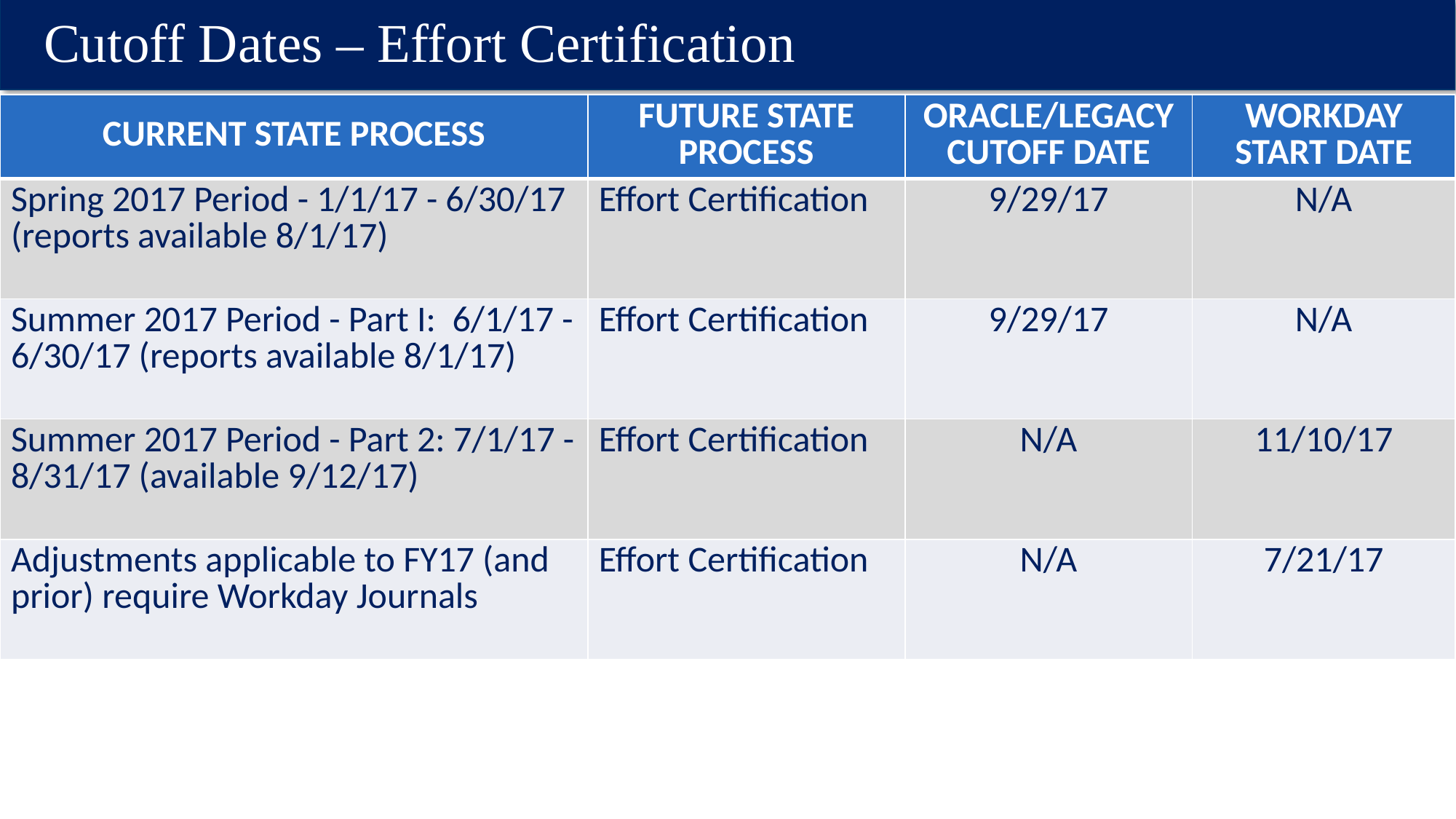

# Cutoff Dates – Effort Certification
| CURRENT STATE PROCESS | FUTURE STATE PROCESS | ORACLE/LEGACY CUTOFF DATE | WORKDAY START DATE |
| --- | --- | --- | --- |
| Spring 2017 Period - 1/1/17 - 6/30/17 (reports available 8/1/17) | Effort Certification | 9/29/17 | N/A |
| Summer 2017 Period - Part I: 6/1/17 - 6/30/17 (reports available 8/1/17) | Effort Certification | 9/29/17 | N/A |
| Summer 2017 Period - Part 2: 7/1/17 - 8/31/17 (available 9/12/17) | Effort Certification | N/A | 11/10/17 |
| Adjustments applicable to FY17 (and prior) require Workday Journals | Effort Certification | N/A | 7/21/17 |